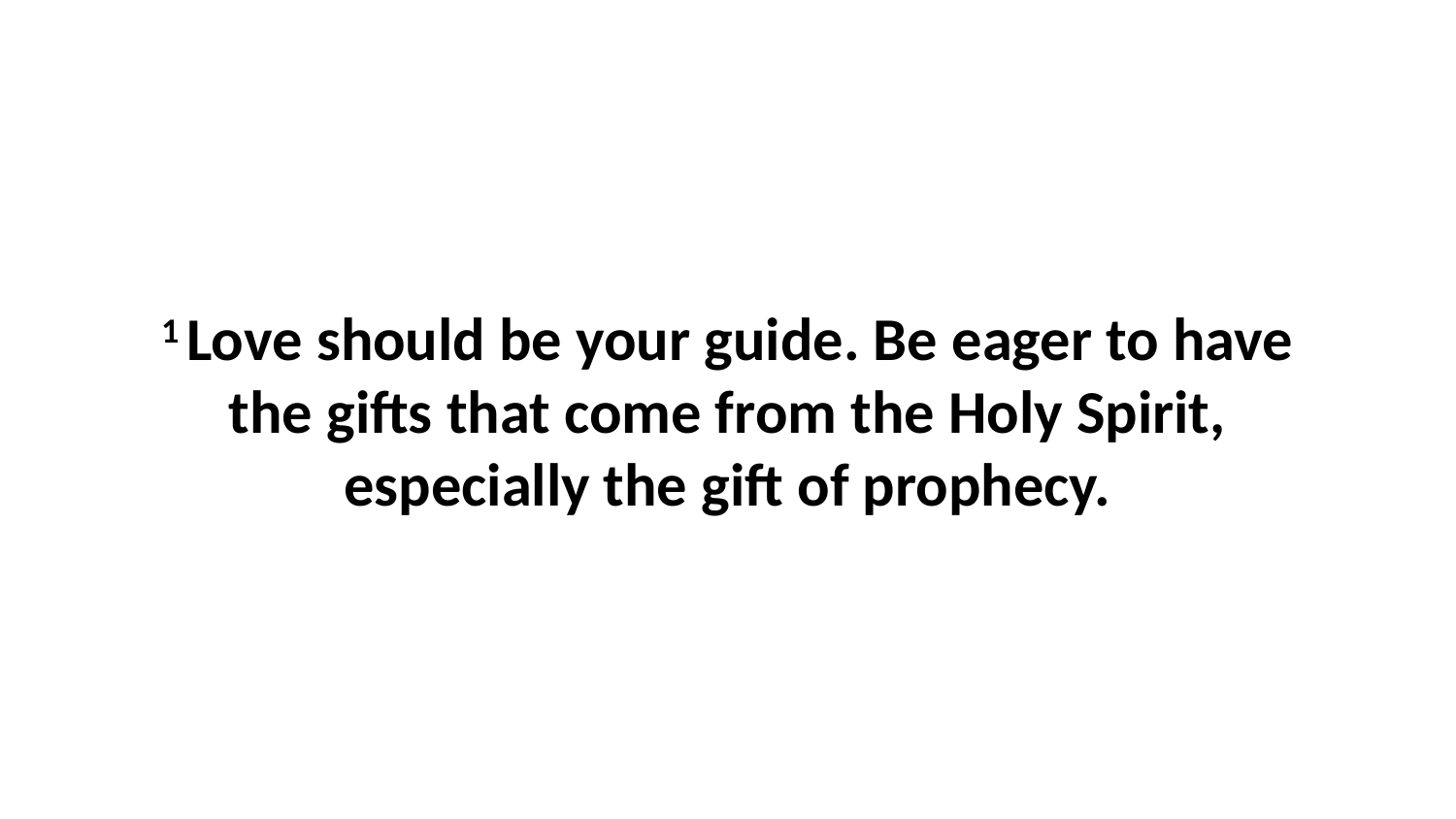

1 Love should be your guide. Be eager to have the gifts that come from the Holy Spirit, especially the gift of prophecy.